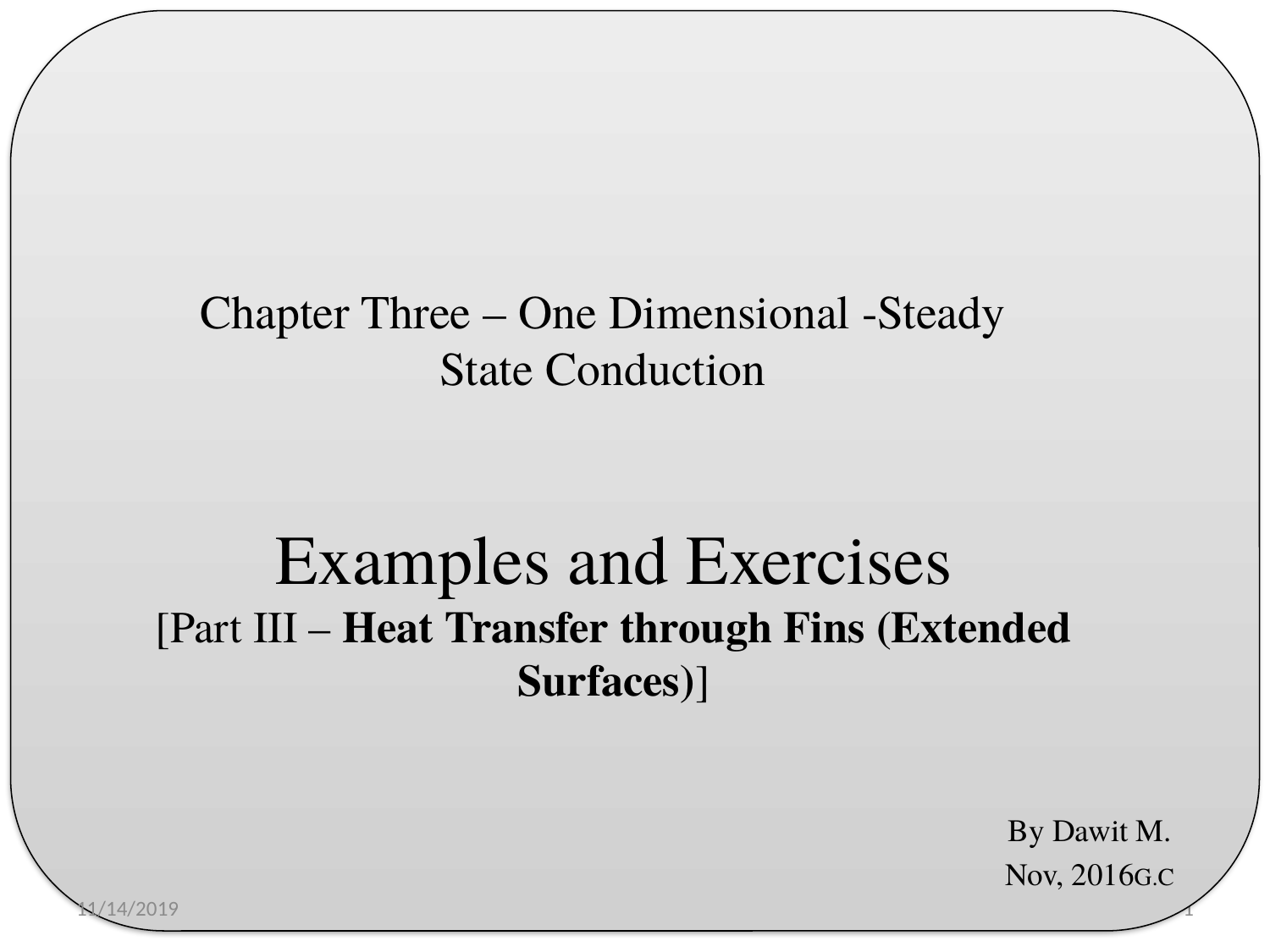

Chapter Three – One Dimensional -Steady State Conduction
# Examples and Exercises [Part III – Heat Transfer through Fins (Extended Surfaces)]
By Dawit M.
Nov, 2016G.C
11/14/2019
1